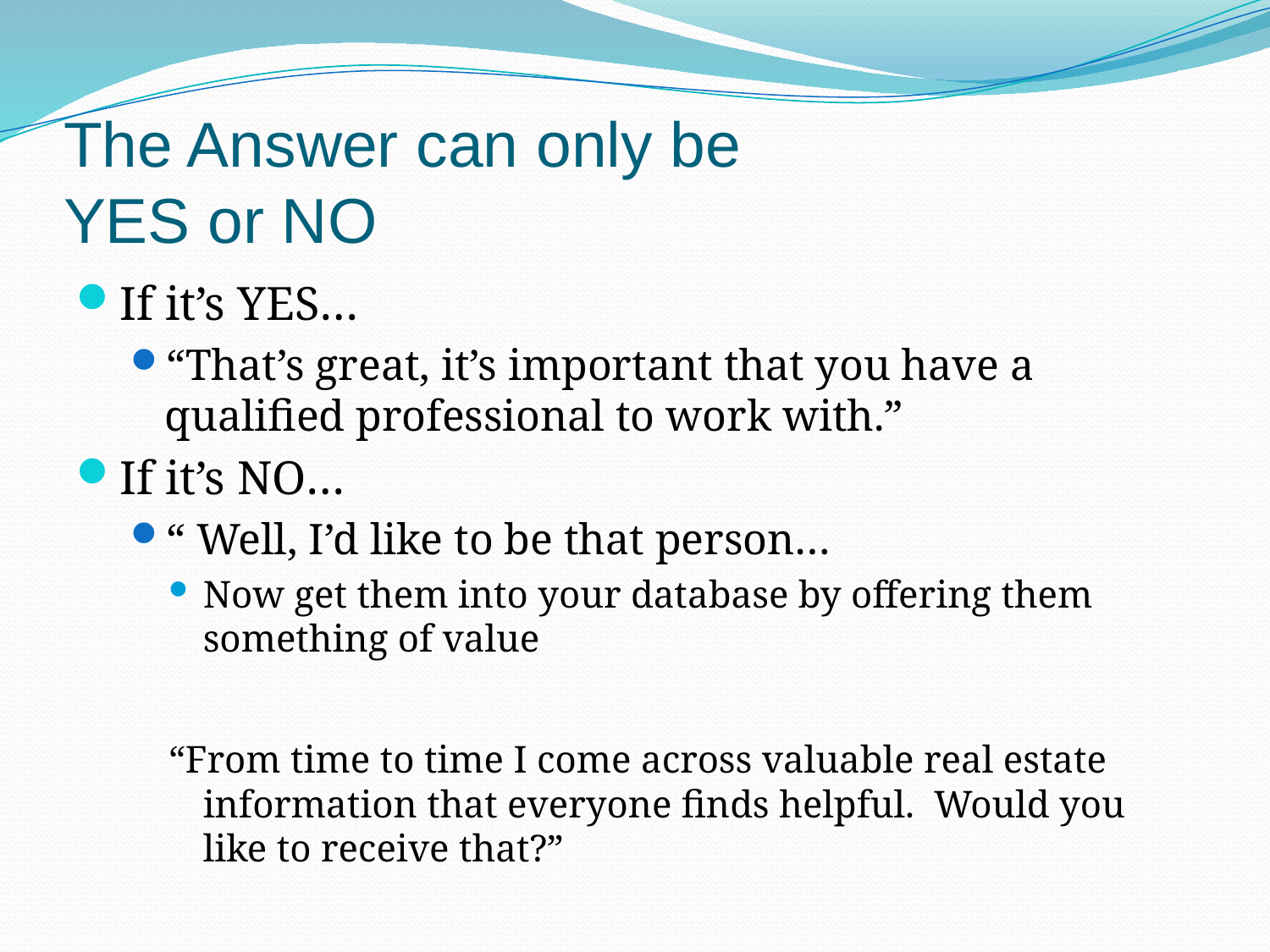

# The Answer can only be YES or NO
If it’s YES…
“That’s great, it’s important that you have a qualified professional to work with.”
If it’s NO…
“ Well, I’d like to be that person…
Now get them into your database by offering them something of value

“From time to time I come across valuable real estate information that everyone finds helpful.  Would you like to receive that?”